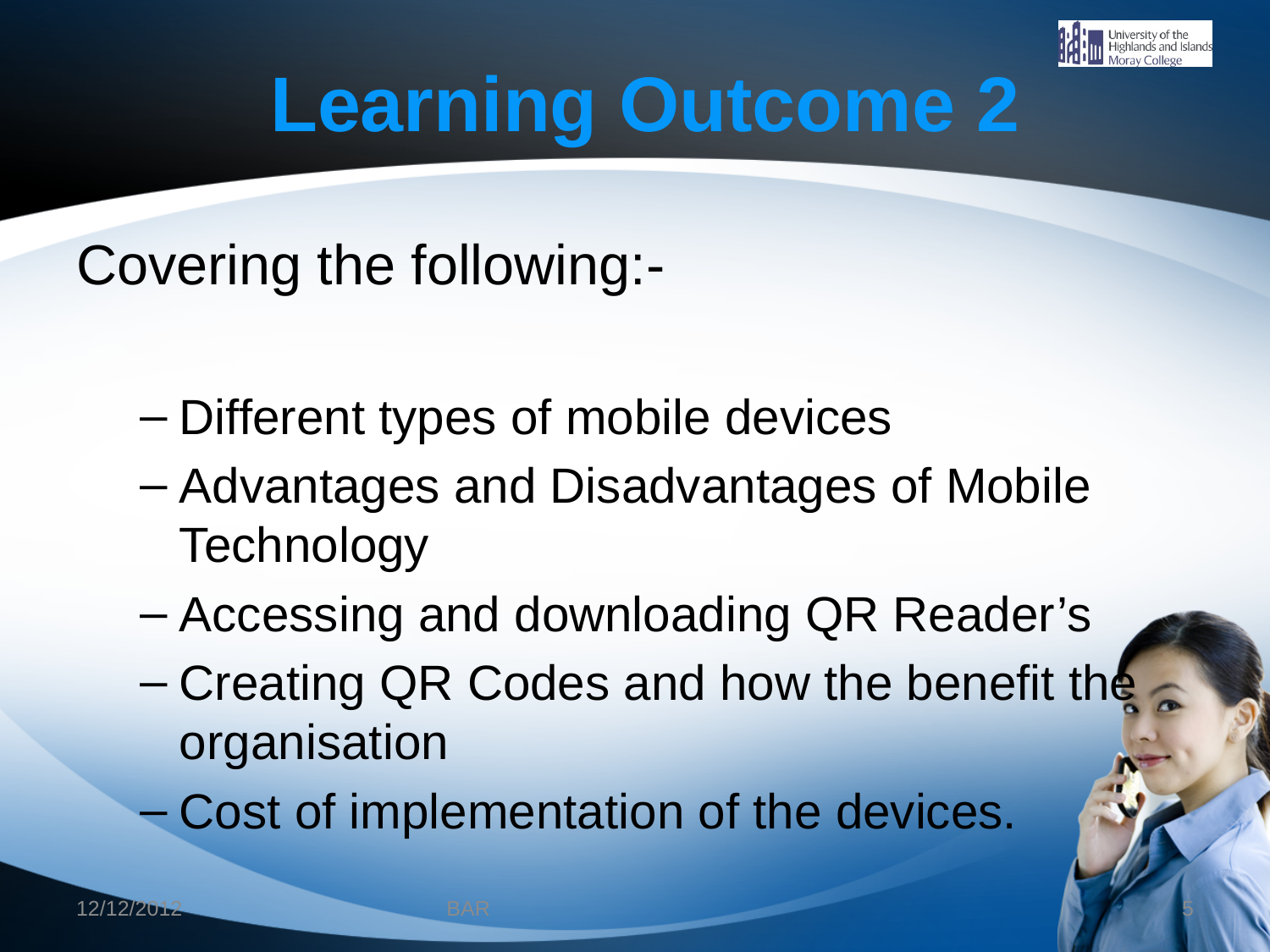

# Learning Outcome 2
Covering the following:-

Different types of mobile devices
Advantages and Disadvantages of Mobile Technology
Accessing and downloading QR Reader’s
Creating QR Codes and how the benefit the organisation
Cost of implementation of the devices.

12/12/2012
BAR
5